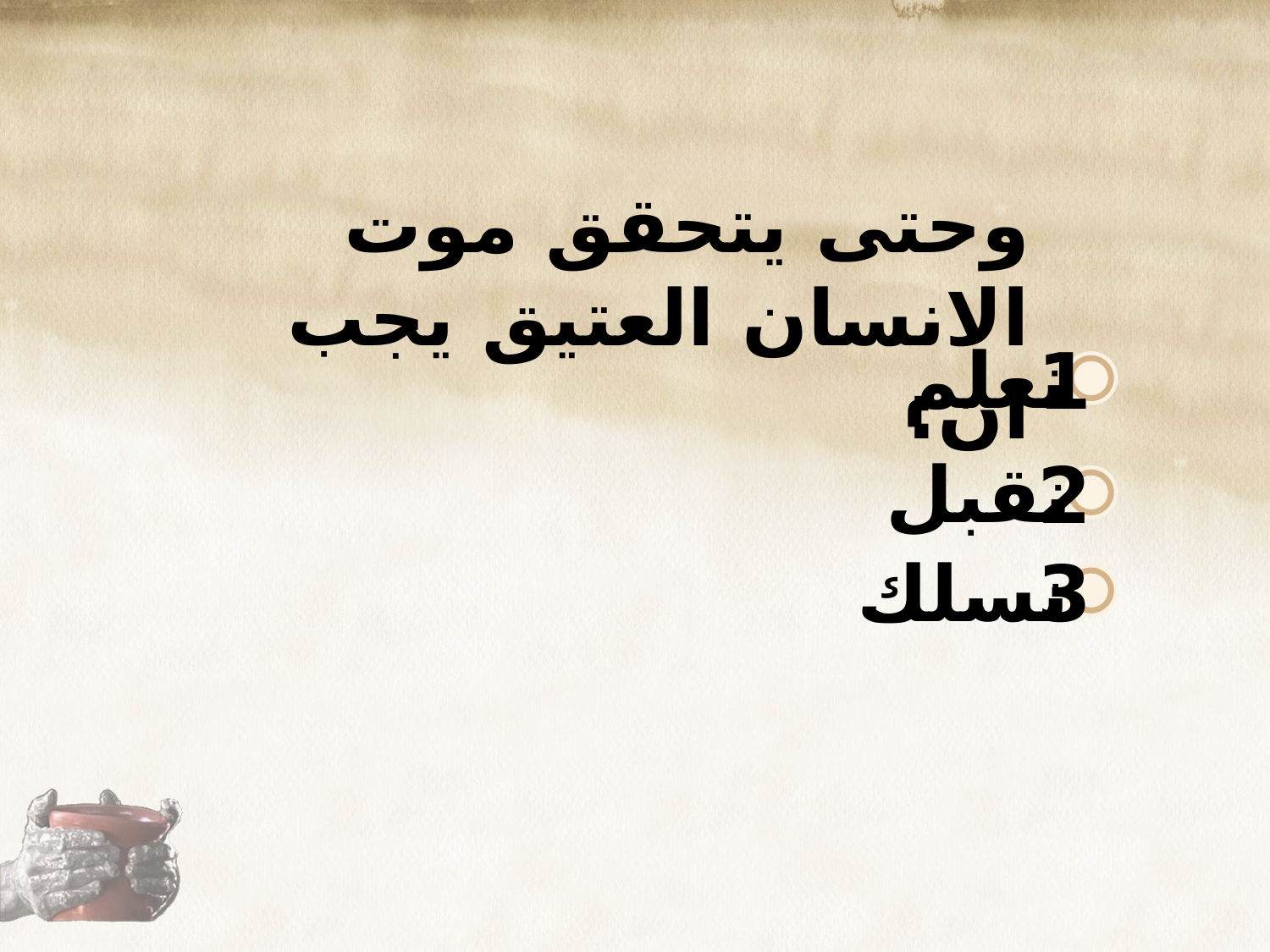

وحتى يتحقق موت الانسان العتيق يجب ان:
نعلم

1
نقبل

2
نسلك

3